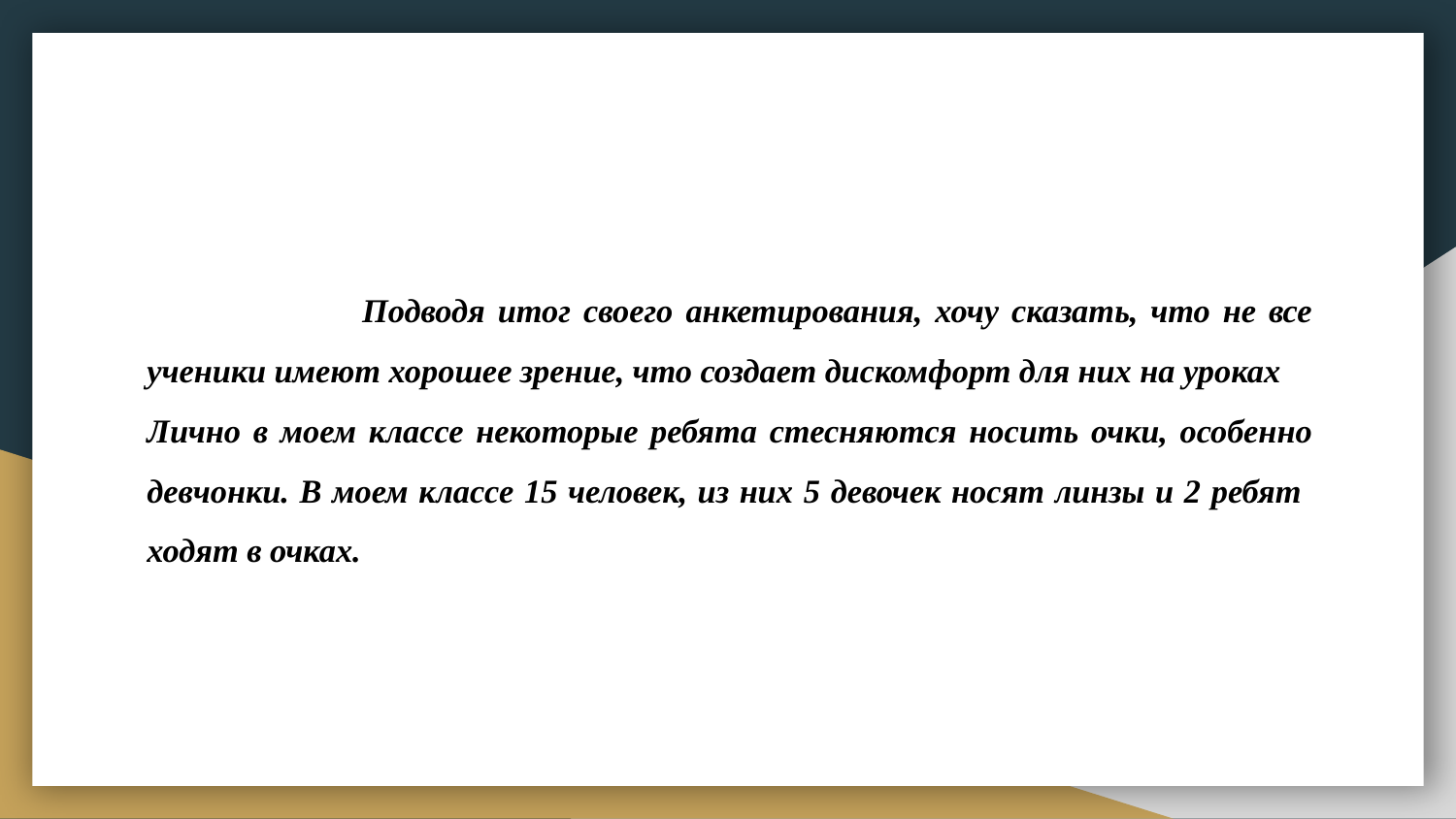

#
                 Подводя итог своего анкетирования, хочу сказать, что не все ученики имеют хорошее зрение, что создает дискомфорт для них на уроках
Лично в моем классе некоторые ребята стесняются носить очки, особенно девчонки. В моем классе 15 человек, из них 5 девочек носят линзы и 2 ребят  ходят в очках.